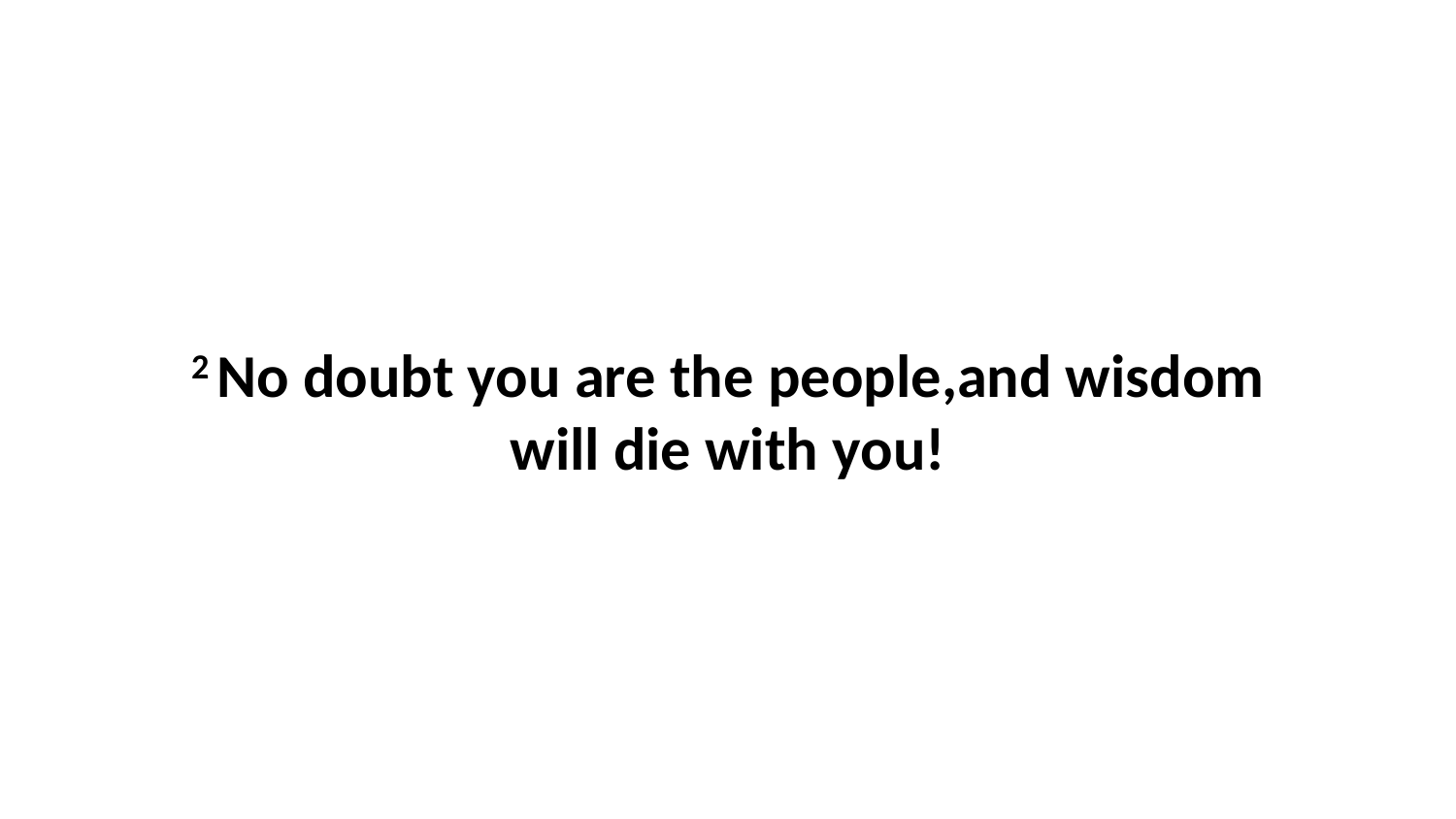

2 No doubt you are the people,and wisdom will die with you!